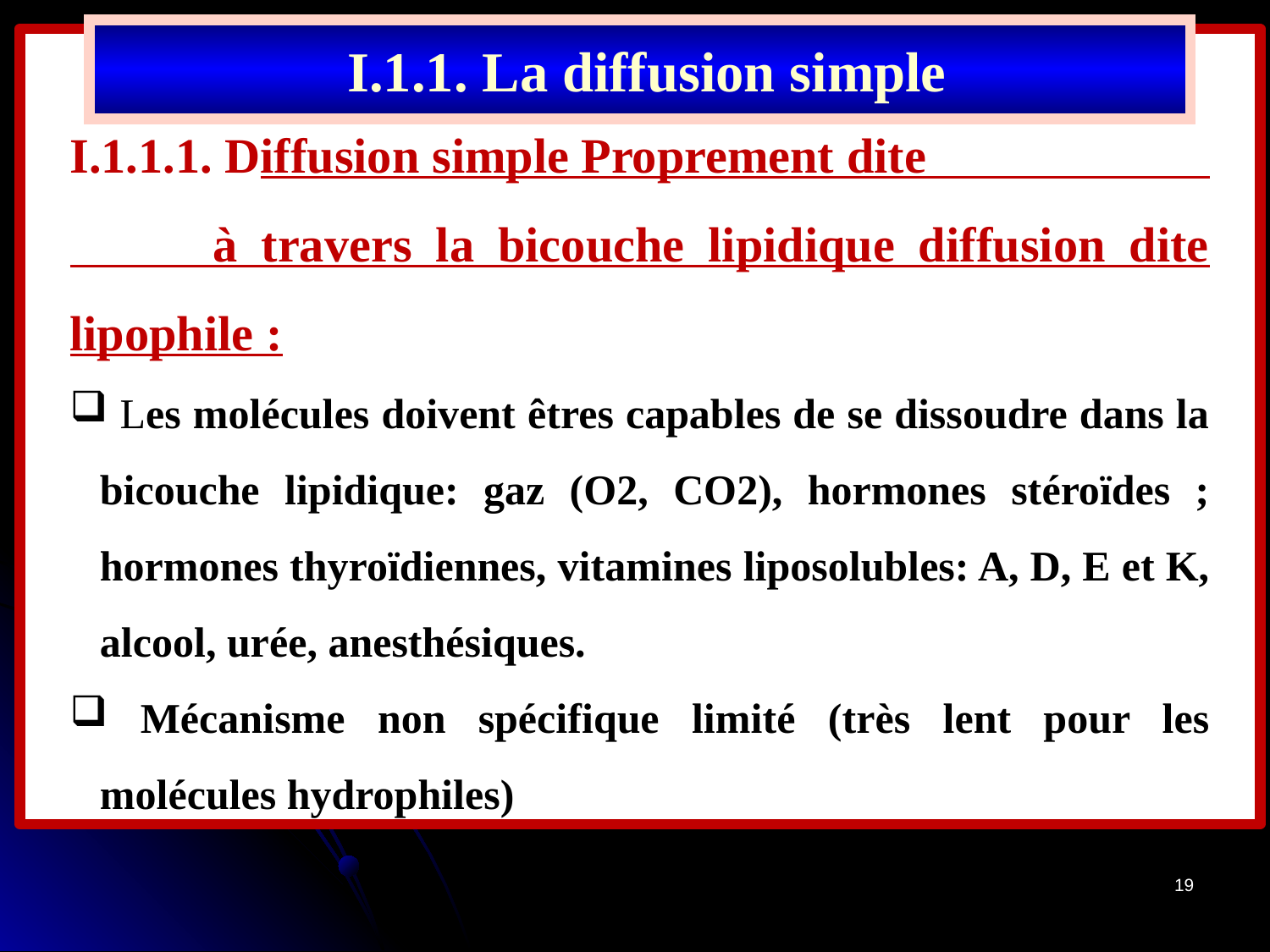

I.1.1.1. Diffusion simple Proprement dite                              à travers la bicouche lipidique diffusion dite lipophile :
 Les molécules doivent êtres capables de se dissoudre dans la bicouche lipidique: gaz (O2, CO2), hormones stéroïdes ; hormones thyroïdiennes, vitamines liposolubles: A, D, E et K, alcool, urée, anesthésiques.
 Mécanisme non spécifique limité (très lent pour les molécules hydrophiles)
 I.1.1. La diffusion simple
19